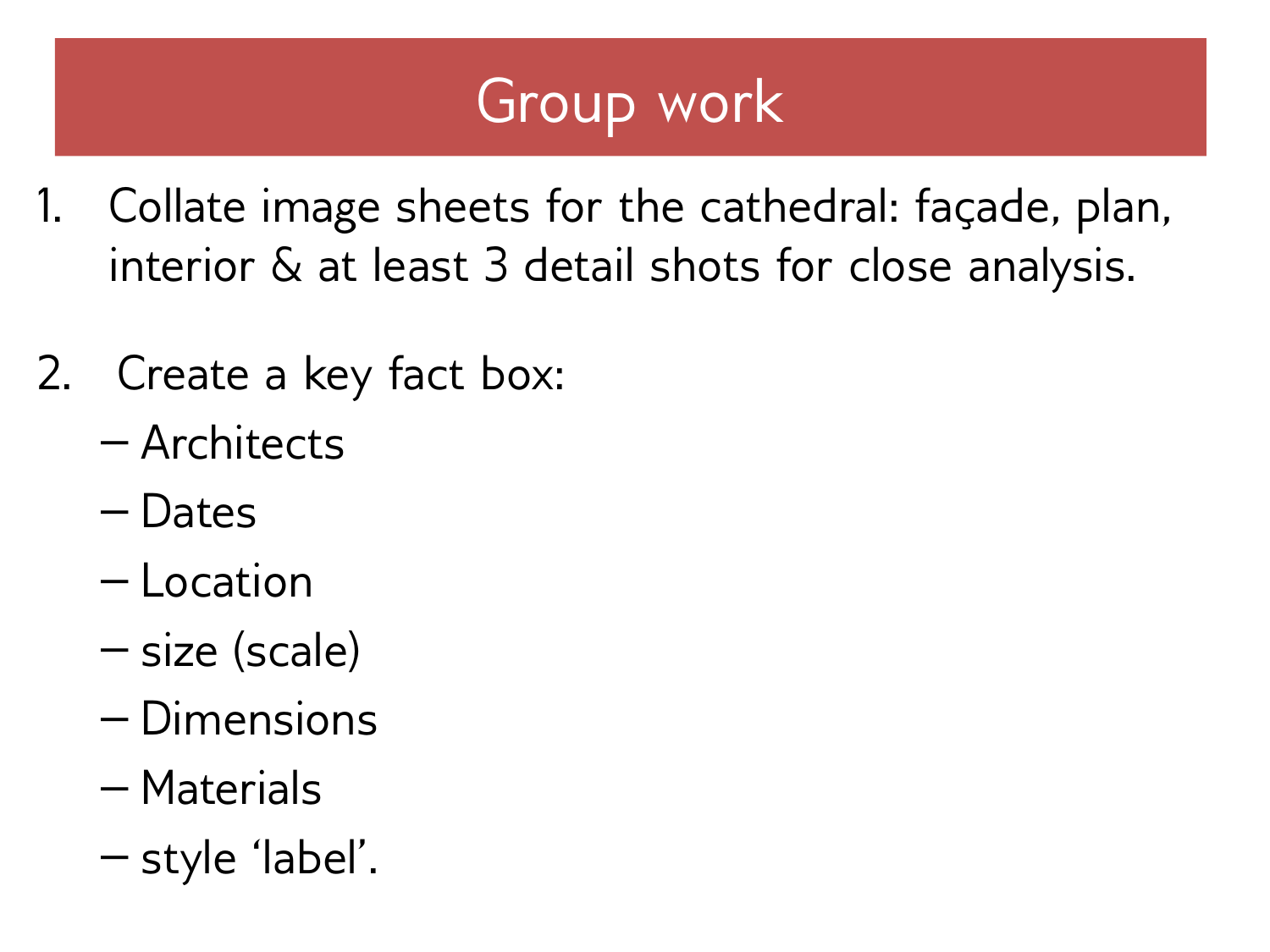

# Group work
Collate image sheets for the cathedral: façade, plan, interior & at least 3 detail shots for close analysis.

2.   Create a key fact box:
Architects
Dates
Location
size (scale)
Dimensions
Materials
style ‘label’.